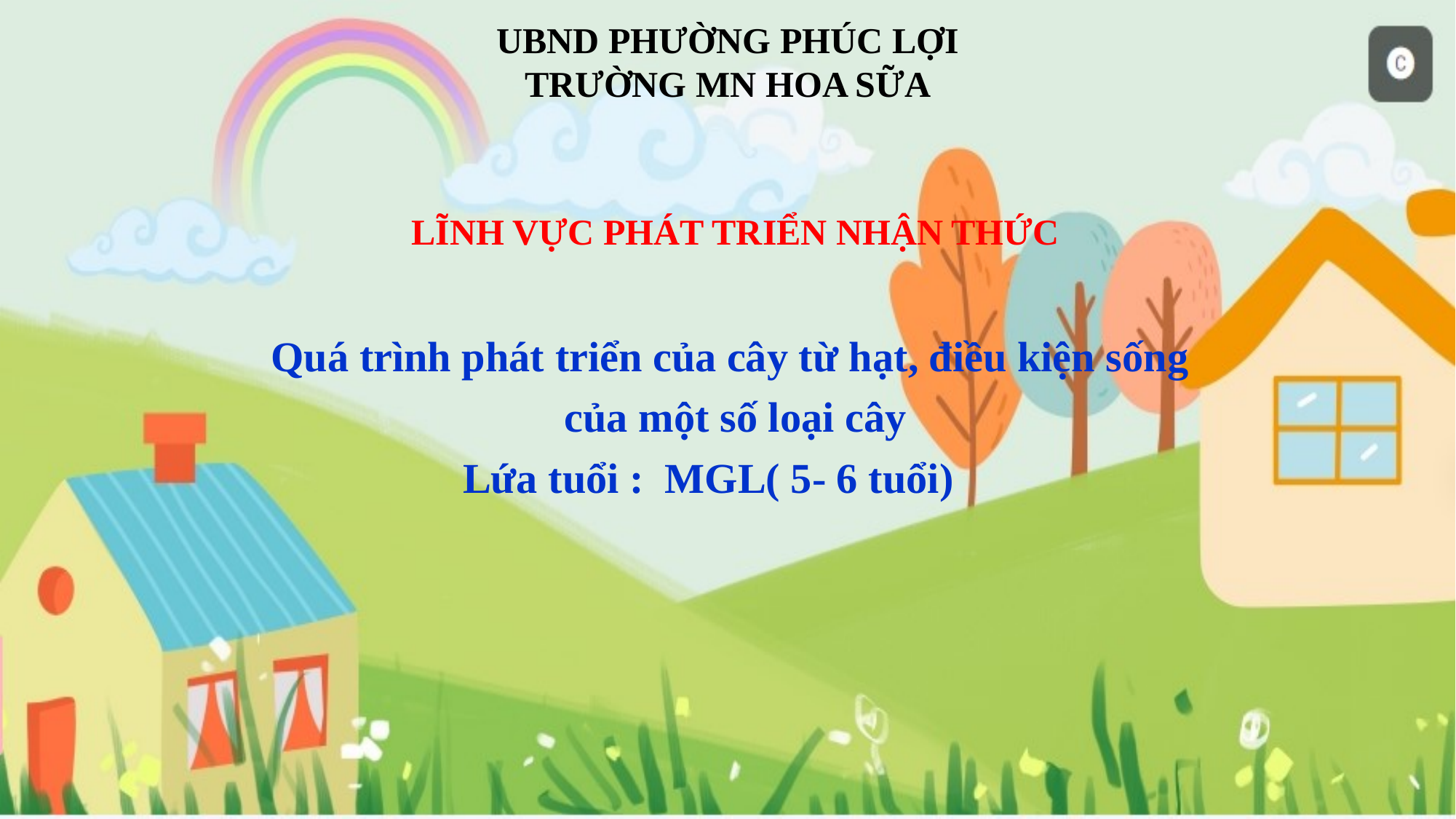

UBND PHƯỜNG PHÚC LỢI
TRƯỜNG MN HOA SỮA
LĨNH VỰC PHÁT TRIỂN NHẬN THỨC

Quá trình phát triển của cây từ hạt, điều kiện sống
của một số loại cây
                      Lứa tuổi :  MGL( 5- 6 tuổi)